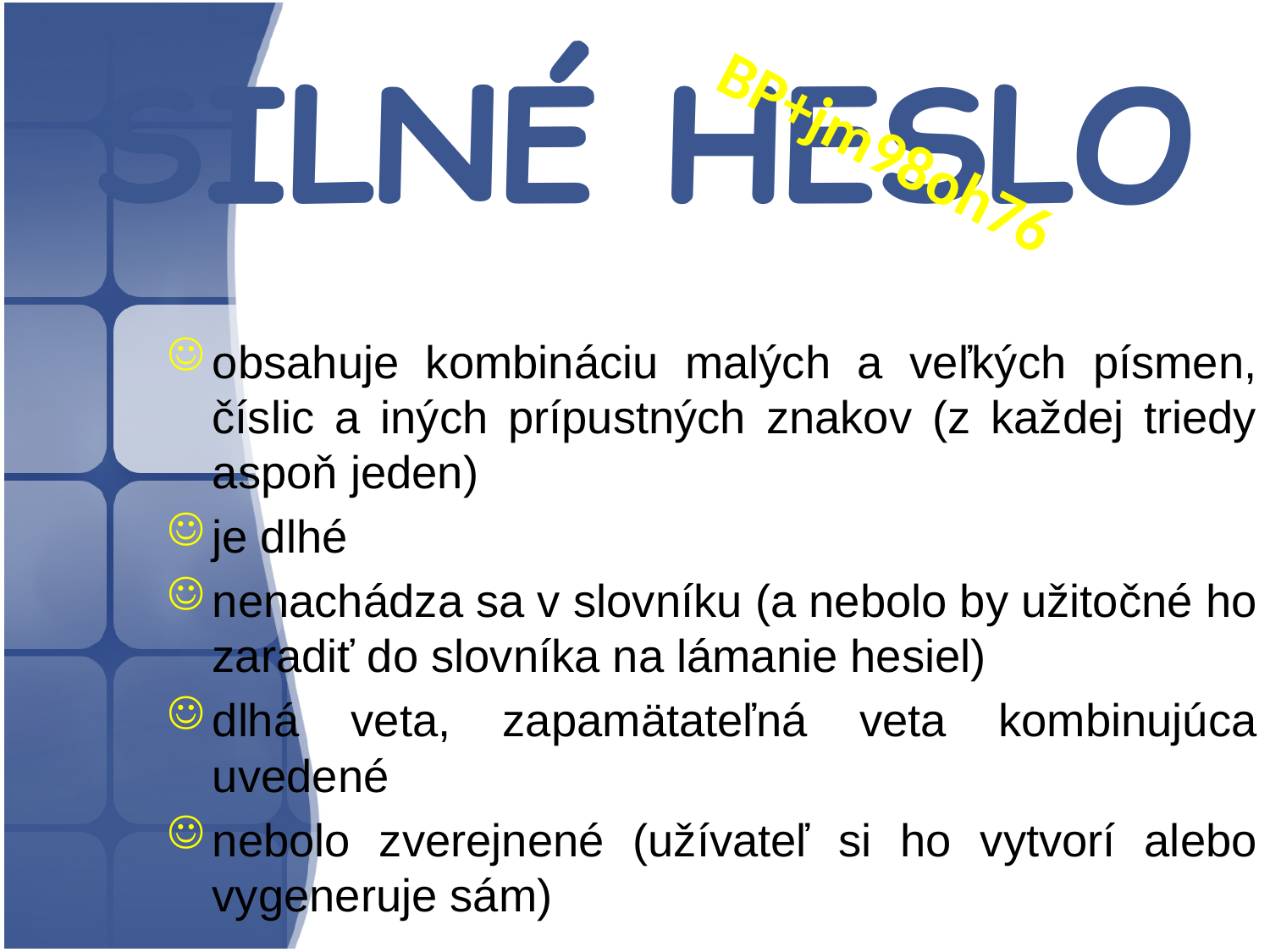

# SILNÉ HESLO
BP+jm98oh76

obsahuje kombináciu malých a veľkých písmen, číslic a iných prípustných znakov (z každej triedy aspoň jeden)
je dlhé
nenachádza sa v slovníku (a nebolo by užitočné ho zaradiť do slovníka na lámanie hesiel)
dlhá veta, zapamätateľná veta kombinujúca uvedené
nebolo zverejnené (užívateľ si ho vytvorí alebo vygeneruje sám)